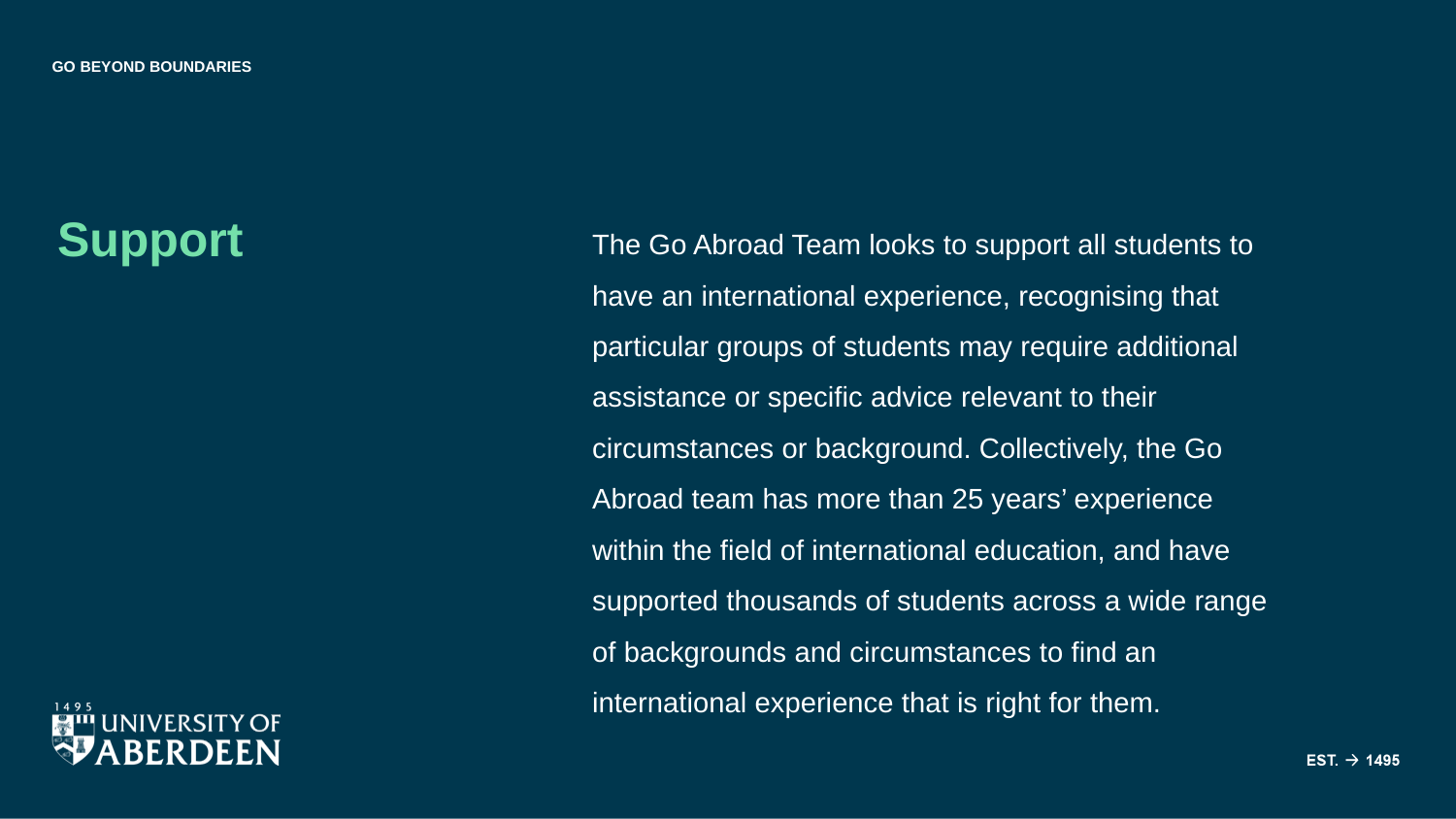

Support

The Go Abroad Team looks to support all students to have an international experience, recognising that particular groups of students may require additional assistance or specific advice relevant to their circumstances or background. Collectively, the Go Abroad team has more than 25 years’ experience within the field of international education, and have supported thousands of students across a wide range of backgrounds and circumstances to find an international experience that is right for them.